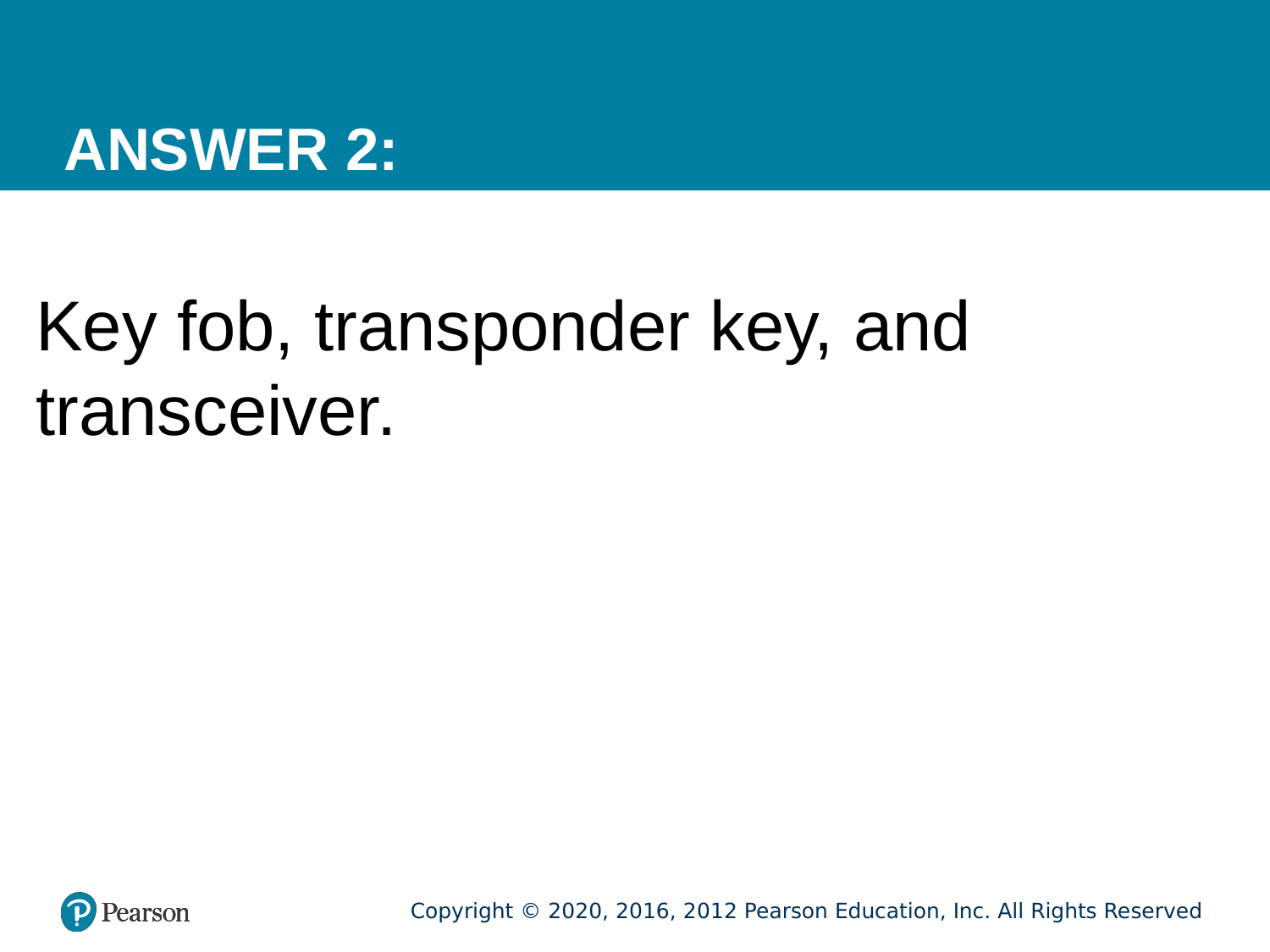

# ANSWER 2:
Key fob, transponder key, and transceiver.